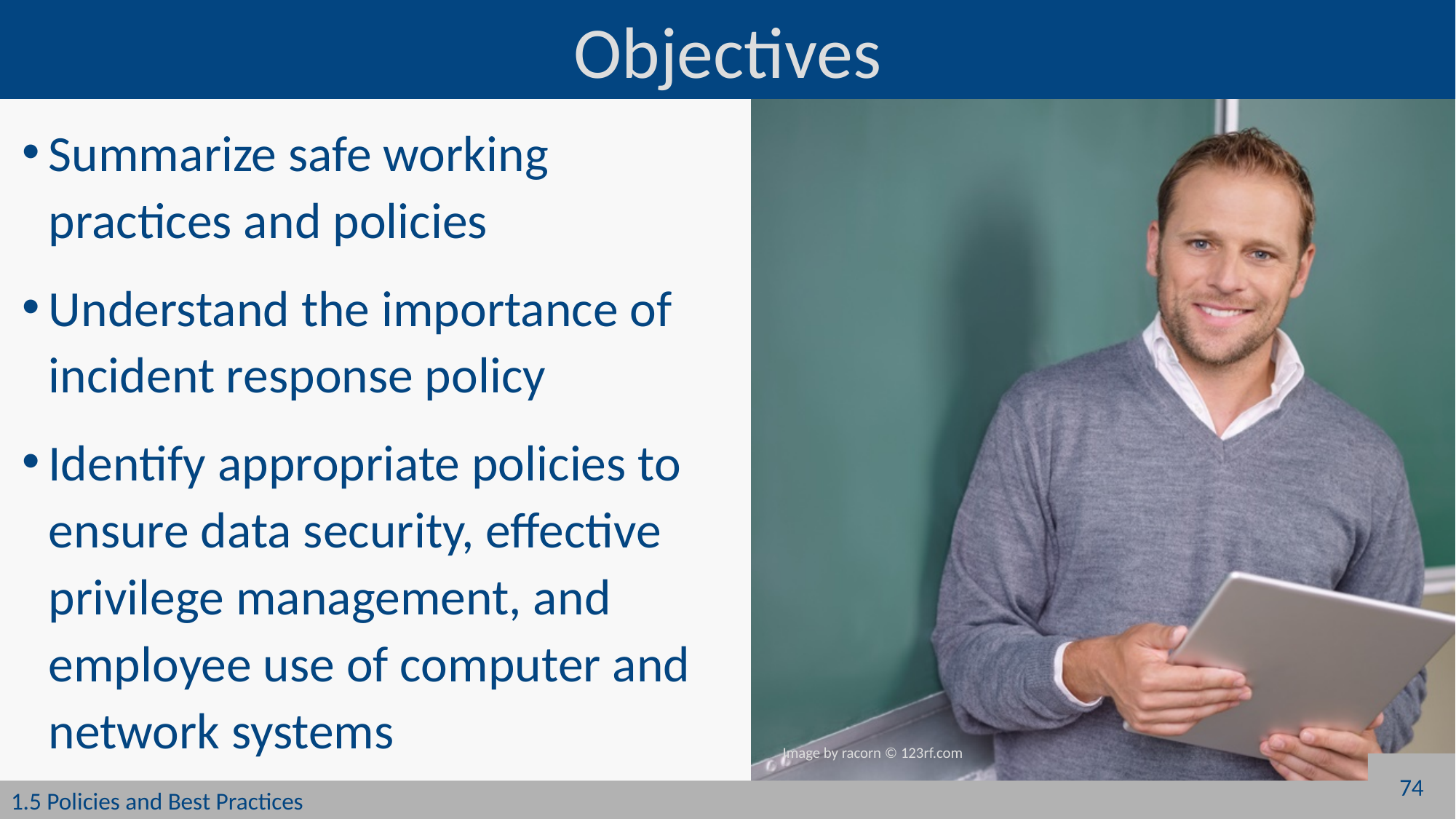

Summarize safe working practices and policies
Understand the importance of incident response policy
Identify appropriate policies to ensure data security, effective privilege management, and employee use of computer and network systems
74
1.5 Policies and Best Practices